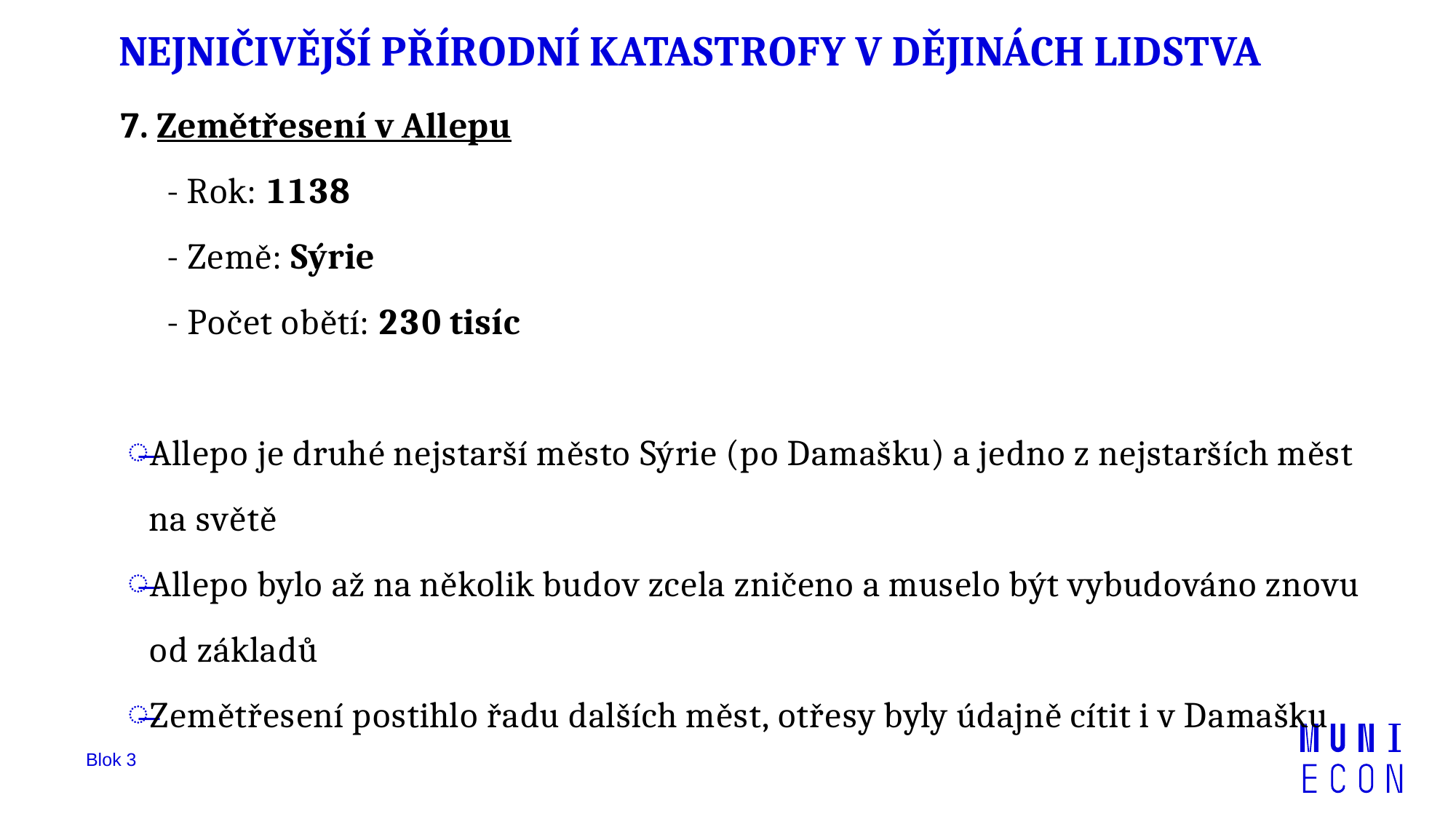

# NEJNIČIVĚJŠÍ PŘÍRODNÍ KATASTROFY V DĚJINÁCH LIDSTVA
7. Zemětřesení v Allepu
      - Rok: 1138
      - Země: Sýrie
      - Počet obětí: 230 tisíc

Allepo je druhé nejstarší město Sýrie (po Damašku) a jedno z nejstarších měst na světě
Allepo bylo až na několik budov zcela zničeno a muselo být vybudováno znovu od základů
Zemětřesení postihlo řadu dalších měst, otřesy byly údajně cítit i v Damašku

Blok 3